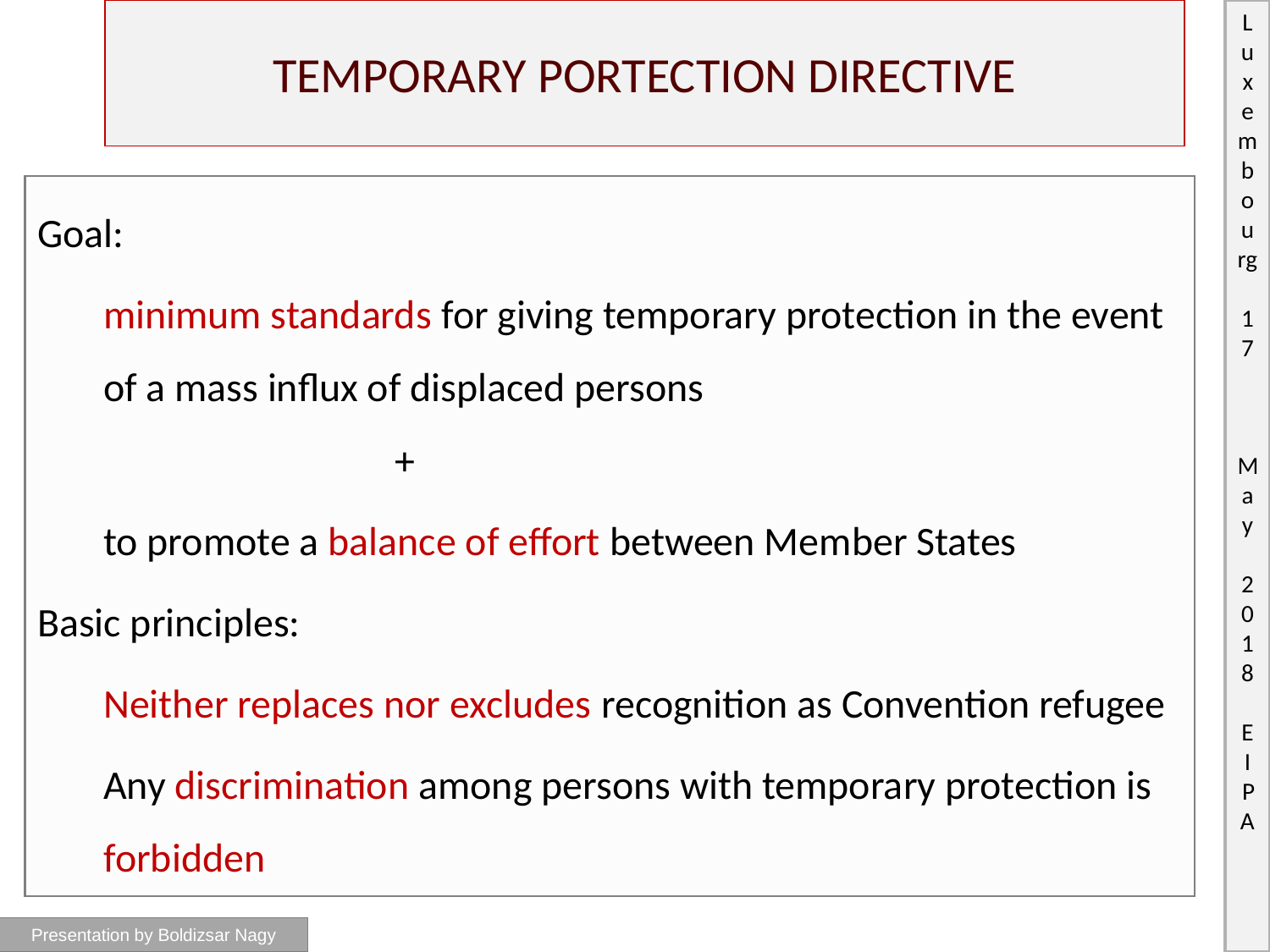

# TEMPORARY PORTECTION DIRECTIVE
Goal:
minimum standards for giving temporary protection in the event of a mass influx of displaced persons
                                +
to promote a balance of effort between Member States
Basic principles:
Neither replaces nor excludes recognition as Convention refugee
Any discrimination among persons with temporary protection is forbidden